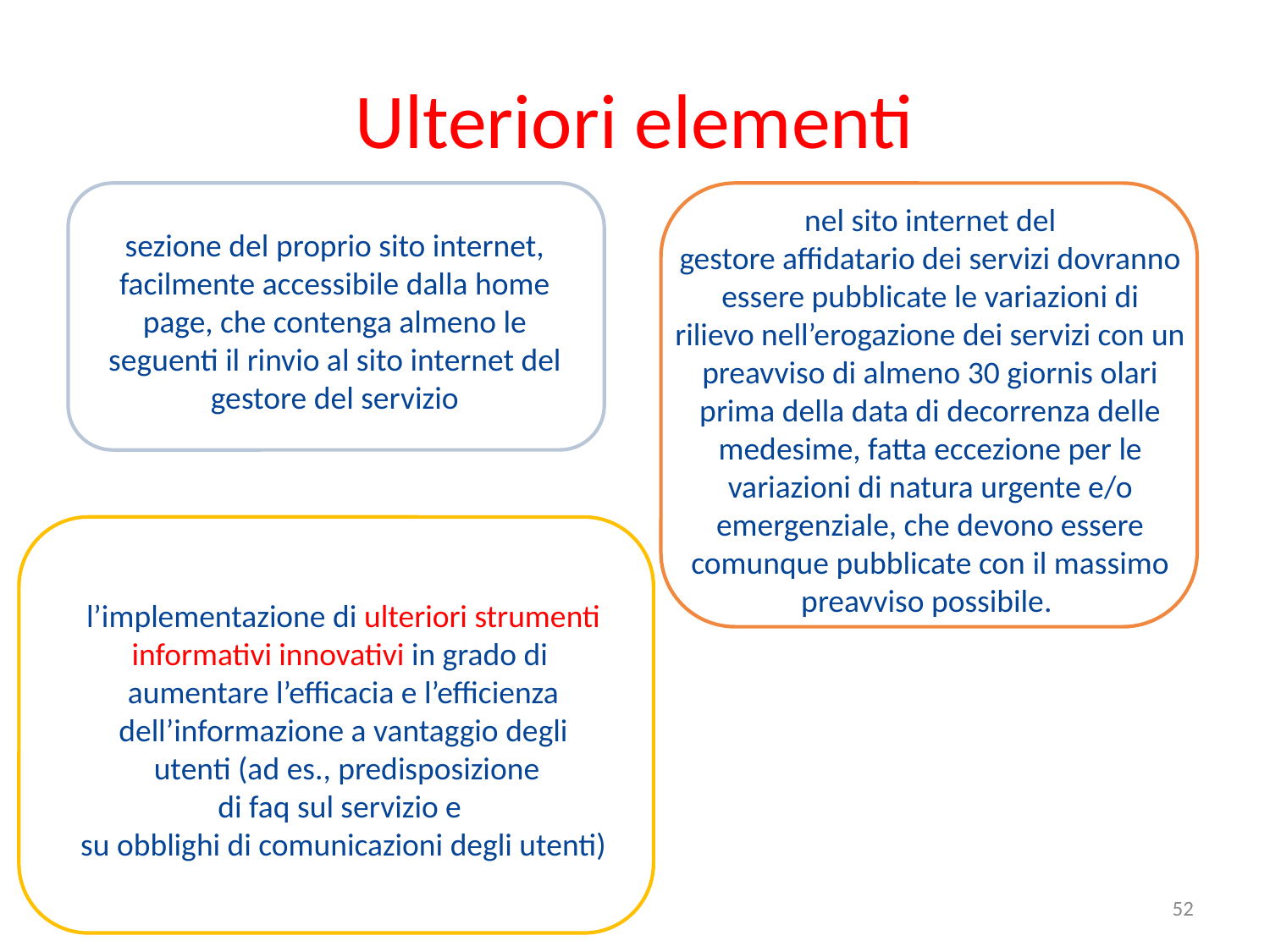

# Ulteriori elementi

nel sito internet del
gestore affidatario dei servizi dovranno essere pubblicate le variazioni di
rilievo nell’erogazione dei servizi con un preavviso di almeno 30 giornis olari prima della data di decorrenza delle medesime, fatta eccezione per le variazioni di natura urgente e/o emergenziale, che devono essere
comunque pubblicate con il massimo preavviso possibile.
sezione del proprio sito internet, facilmente accessibile dalla home page, che contenga almeno le seguenti il rinvio al sito internet del gestore del servizio

l’implementazione di ulteriori strumenti informativi innovativi in grado di
aumentare l’efficacia e l’efficienza dell’informazione a vantaggio degli
 utenti (ad es., predisposizione
di faq sul servizio e
su obblighi di comunicazioni degli utenti)
52